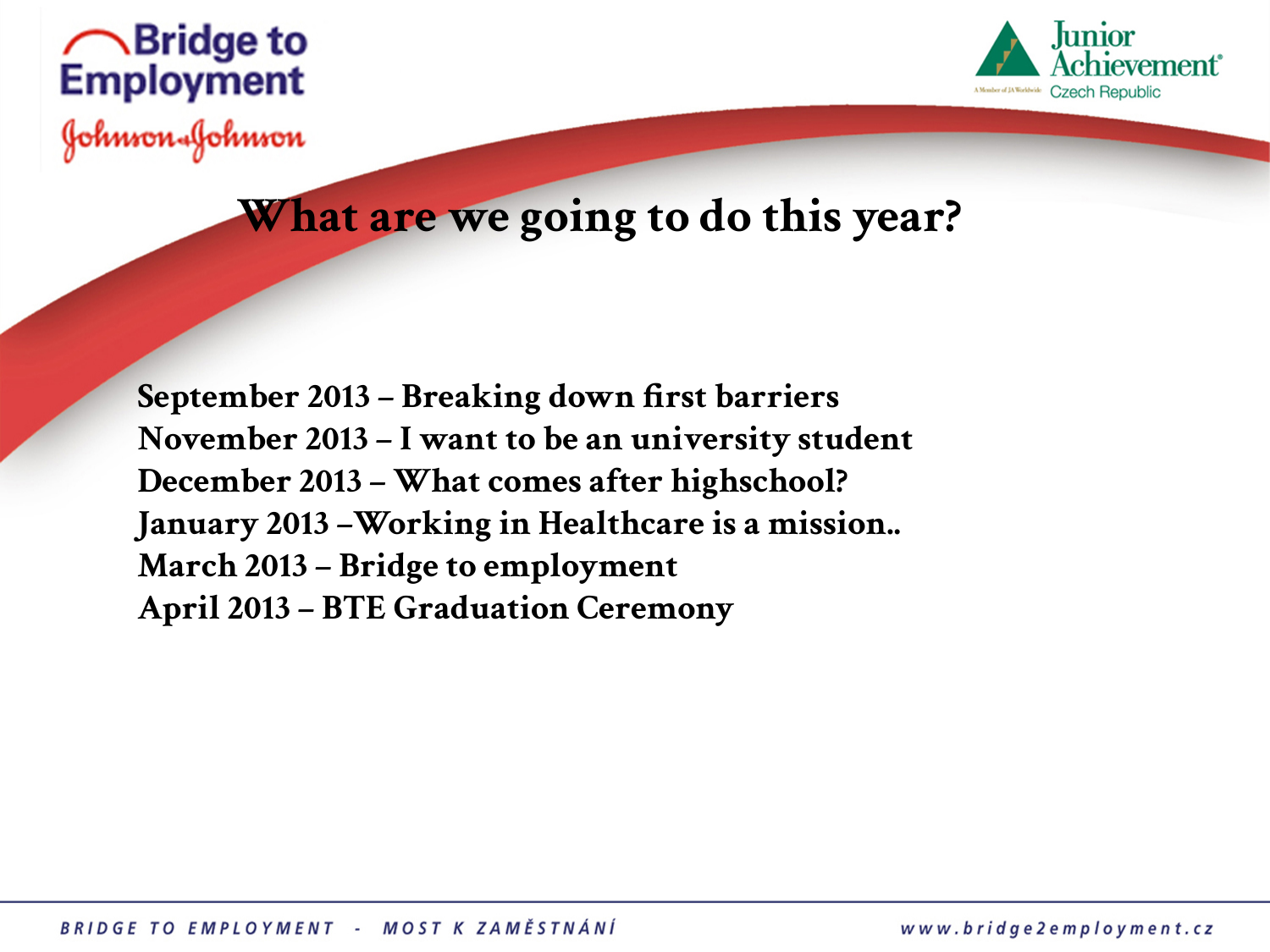

What are we going to do this year?
September 2013 – Breaking down first barriers
November 2013 – I want to be an university student
December 2013 – What comes after highschool?
January 2013 –Working in Healthcare is a mission..
March 2013 – Bridge to employment
April 2013 – BTE Graduation Ceremony